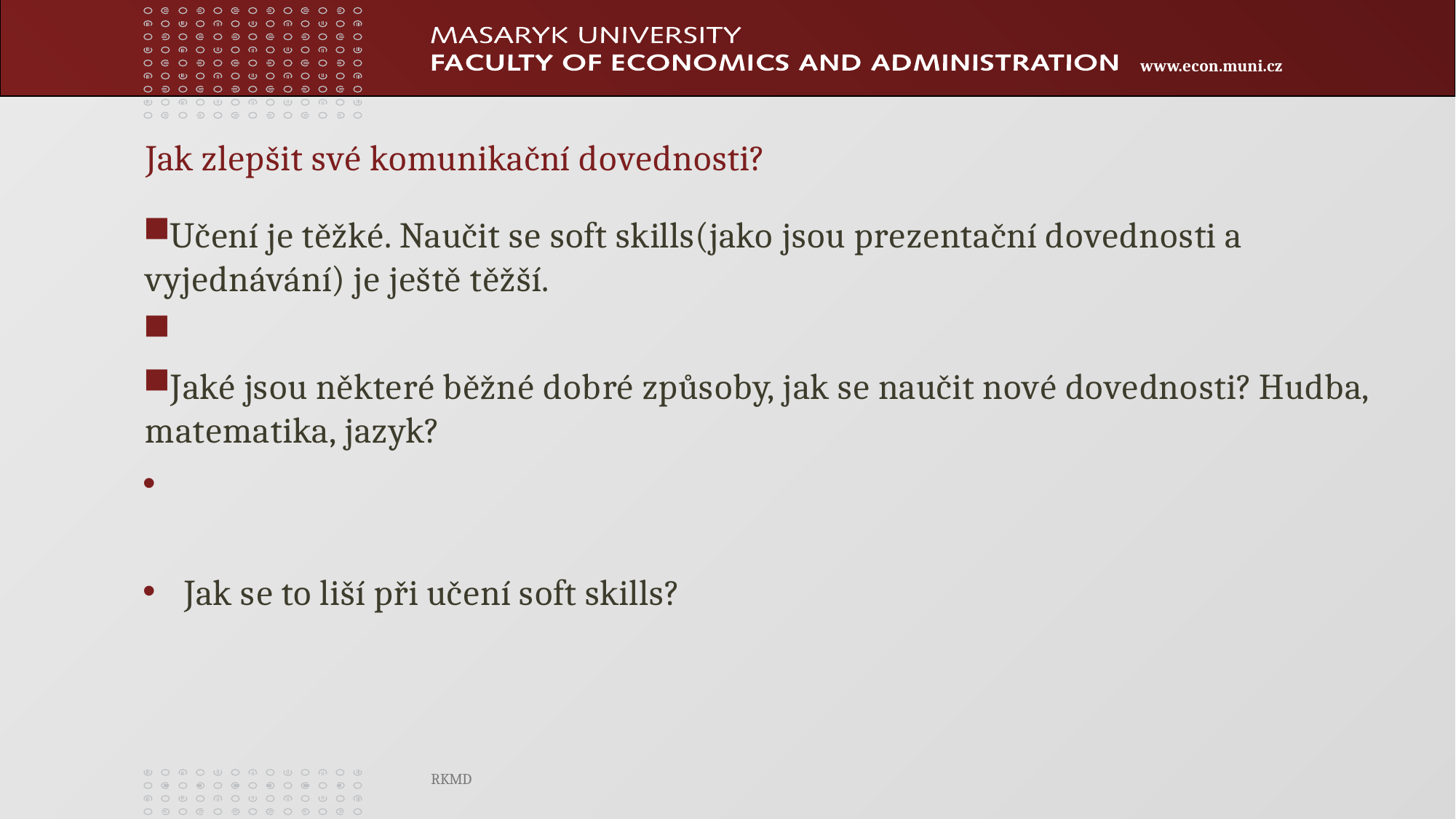

Jak zlepšit své komunikační dovednosti?
Učení je těžké. Naučit se soft skills(jako jsou prezentační dovednosti a vyjednávání) je ještě těžší.

Jaké jsou některé běžné dobré způsoby, jak se naučit nové dovednosti? Hudba, matematika, jazyk?

Jak se to liší při učení soft skills?

RKMD